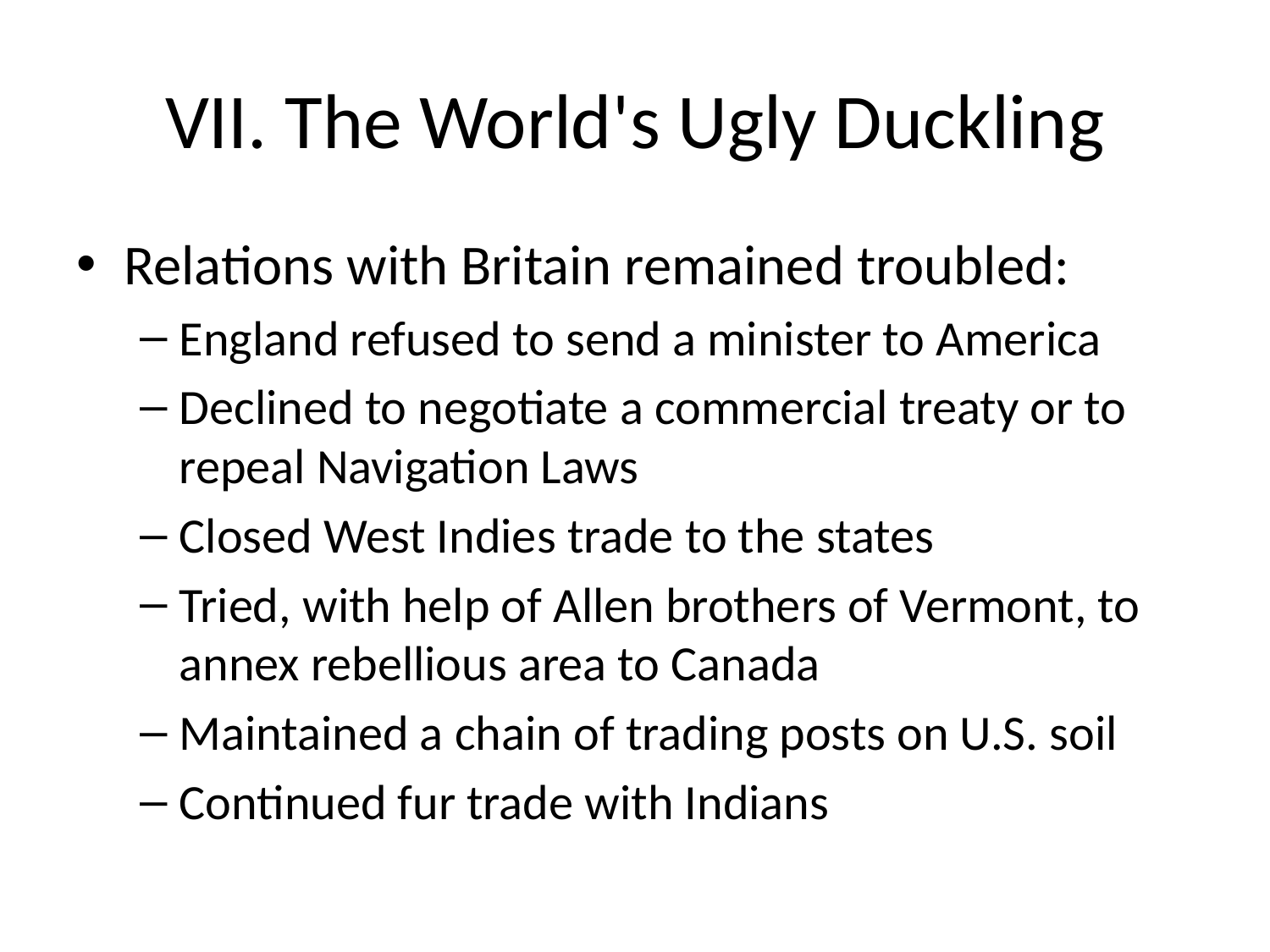

# VII. The World's Ugly Duckling
Relations with Britain remained troubled:
England refused to send a minister to America
Declined to negotiate a commercial treaty or to repeal Navigation Laws
Closed West Indies trade to the states
Tried, with help of Allen brothers of Vermont, to annex rebellious area to Canada
Maintained a chain of trading posts on U.S. soil
Continued fur trade with Indians